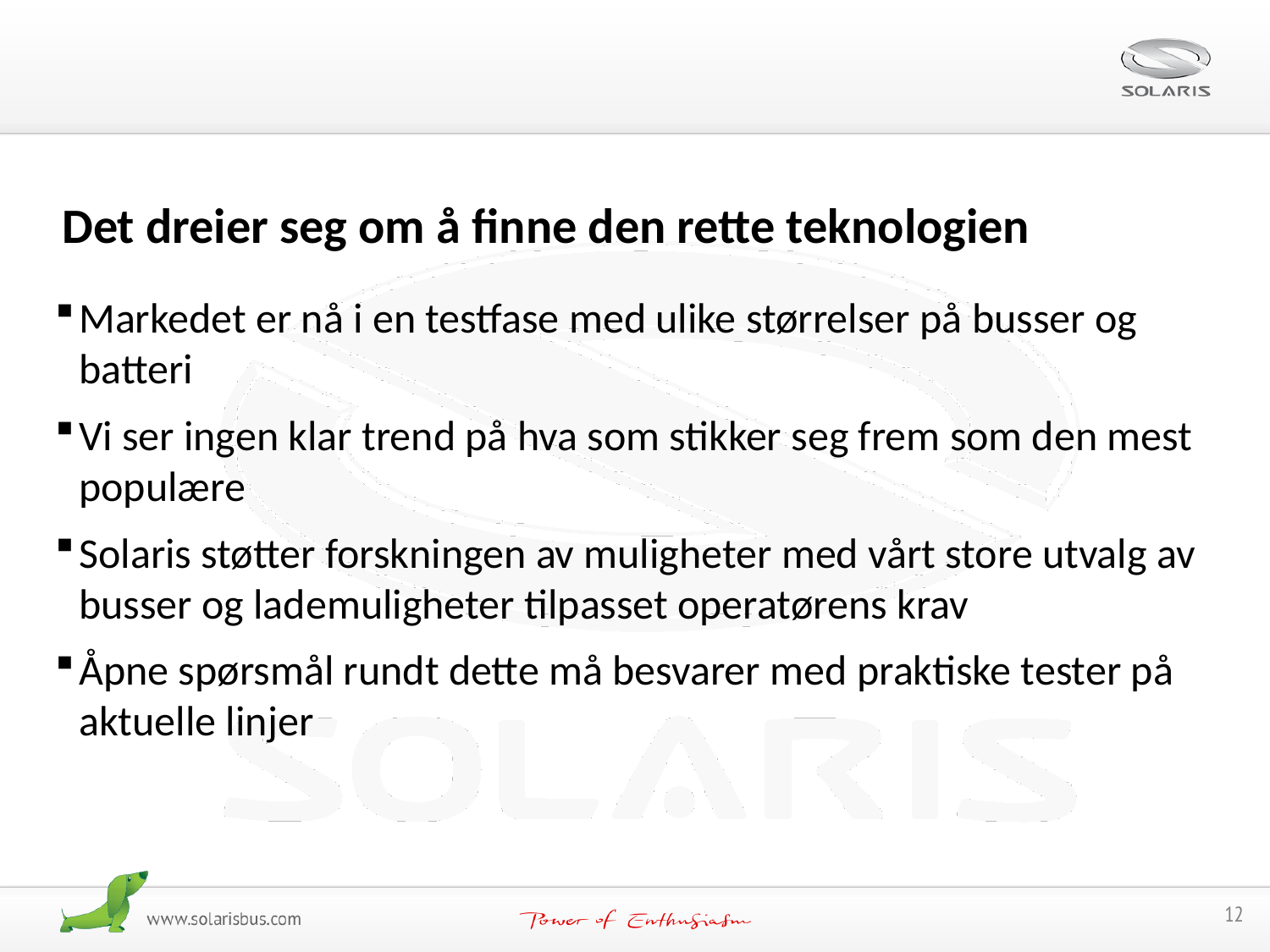

Det dreier seg om å finne den rette teknologien
Markedet er nå i en testfase med ulike størrelser på busser og batteri
Vi ser ingen klar trend på hva som stikker seg frem som den mest populære
Solaris støtter forskningen av muligheter med vårt store utvalg av busser og lademuligheter tilpasset operatørens krav
Åpne spørsmål rundt dette må besvarer med praktiske tester på aktuelle linjer